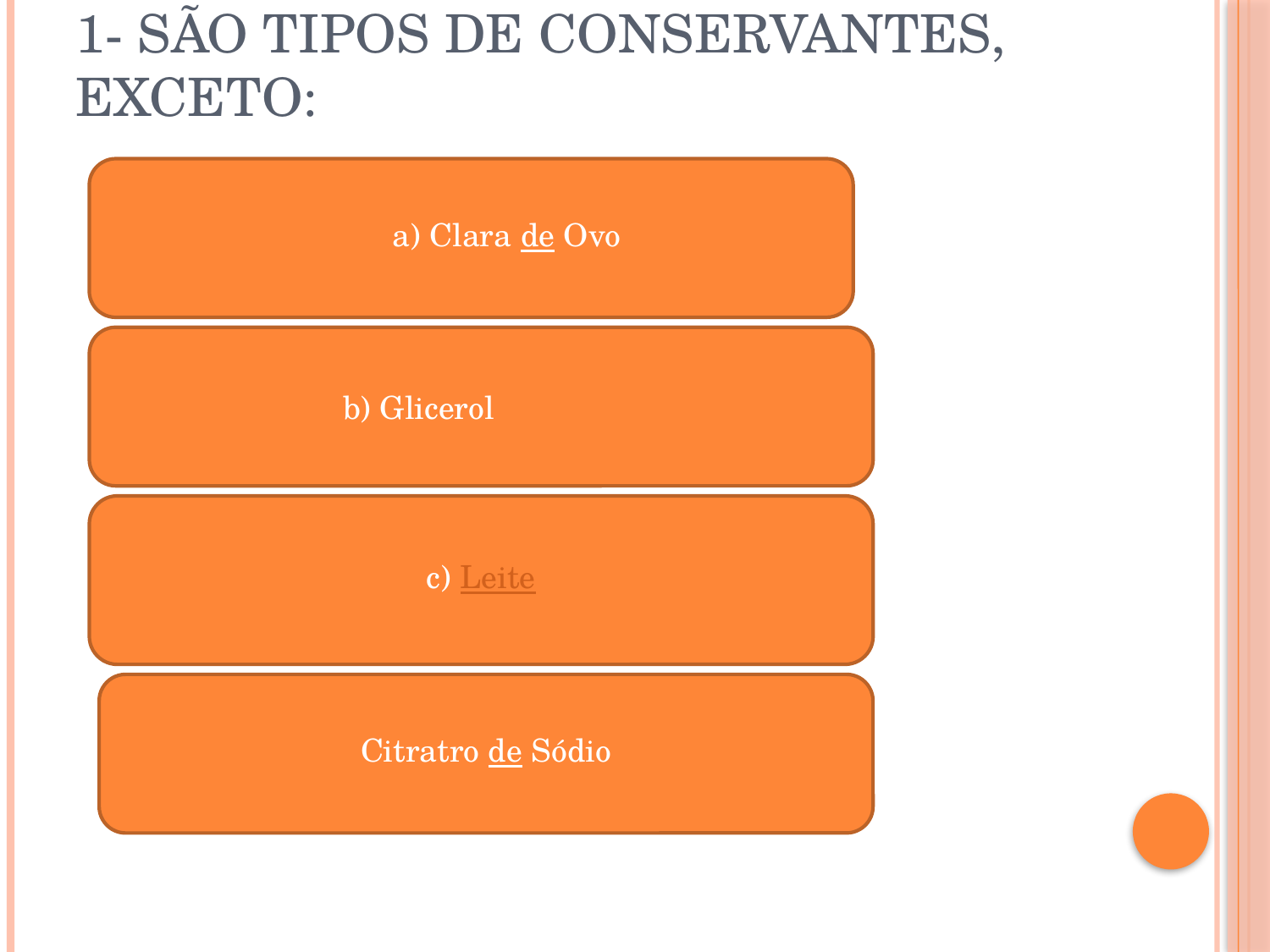

# 1- São tipos de conservantes, exceto:
        a) Clara de Ovo
b) Glicerol
c) Leite
Citratro de Sódio